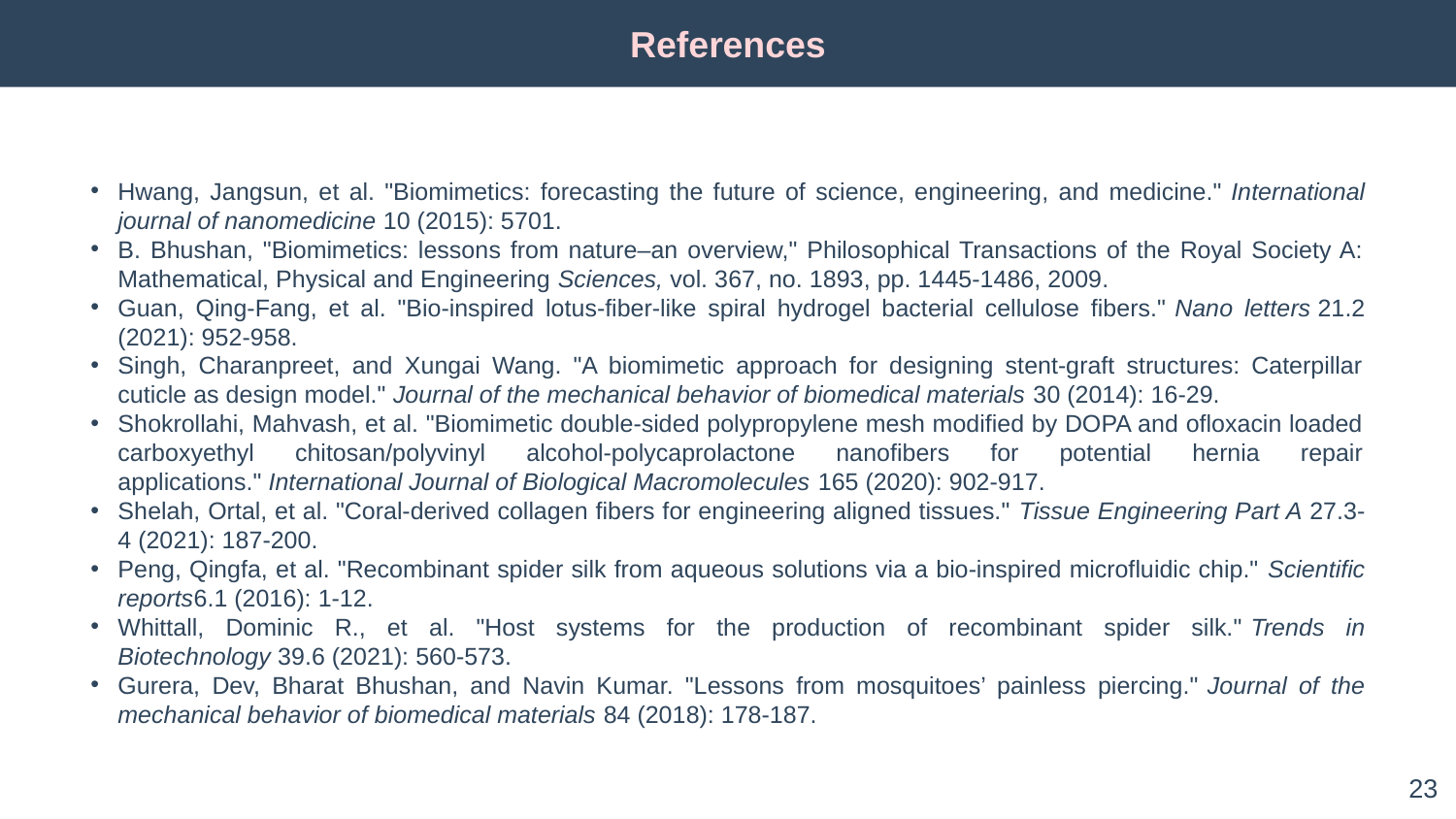

References
Hwang, Jangsun, et al. "Biomimetics: forecasting the future of science, engineering, and medicine." International journal of nanomedicine 10 (2015): 5701.
B. Bhushan, "Biomimetics: lessons from nature–an overview," Philosophical Transactions of the Royal Society A: Mathematical, Physical and Engineering Sciences, vol. 367, no. 1893, pp. 1445-1486, 2009.
Guan, Qing-Fang, et al. "Bio-inspired lotus-fiber-like spiral hydrogel bacterial cellulose fibers." Nano letters 21.2 (2021): 952-958.
Singh, Charanpreet, and Xungai Wang. "A biomimetic approach for designing stent-graft structures: Caterpillar cuticle as design model." Journal of the mechanical behavior of biomedical materials 30 (2014): 16-29.
Shokrollahi, Mahvash, et al. "Biomimetic double-sided polypropylene mesh modified by DOPA and ofloxacin loaded carboxyethyl chitosan/polyvinyl alcohol-polycaprolactone nanofibers for potential hernia repair applications." International Journal of Biological Macromolecules 165 (2020): 902-917.
Shelah, Ortal, et al. "Coral-derived collagen fibers for engineering aligned tissues." Tissue Engineering Part A 27.3-4 (2021): 187-200.
Peng, Qingfa, et al. "Recombinant spider silk from aqueous solutions via a bio-inspired microfluidic chip." Scientific reports6.1 (2016): 1-12.
Whittall, Dominic R., et al. "Host systems for the production of recombinant spider silk." Trends in Biotechnology 39.6 (2021): 560-573.
Gurera, Dev, Bharat Bhushan, and Navin Kumar. "Lessons from mosquitoes’ painless piercing." Journal of the mechanical behavior of biomedical materials 84 (2018): 178-187.
23